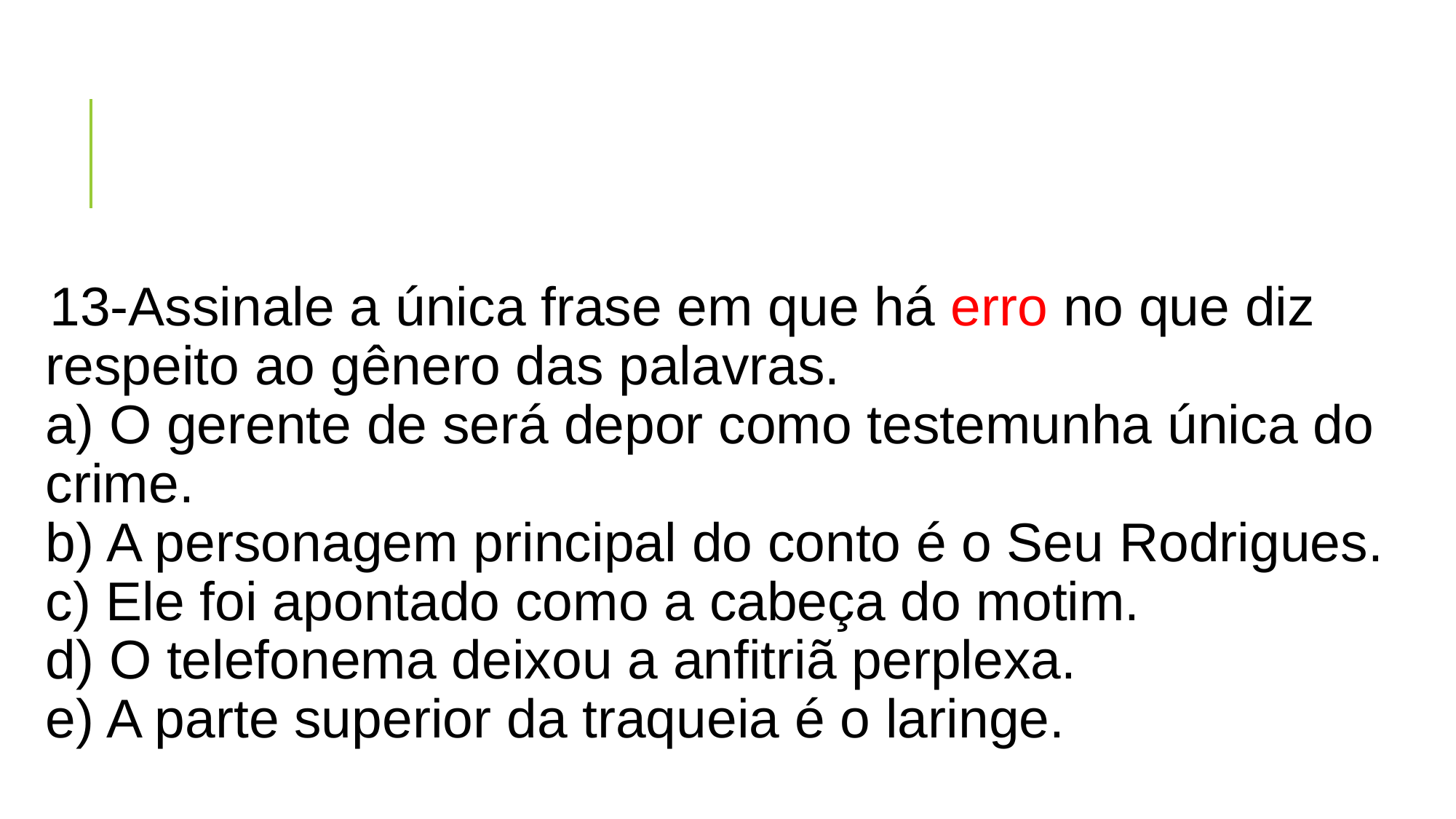

#
13-Assinale a única frase em que há erro no que diz respeito ao gênero das palavras.
a) O gerente de será depor como testemunha única do crime.
b) A personagem principal do conto é o Seu Rodrigues.
c) Ele foi apontado como a cabeça do motim.
d) O telefonema deixou a anfitriã perplexa.
e) A parte superior da traqueia é o laringe.